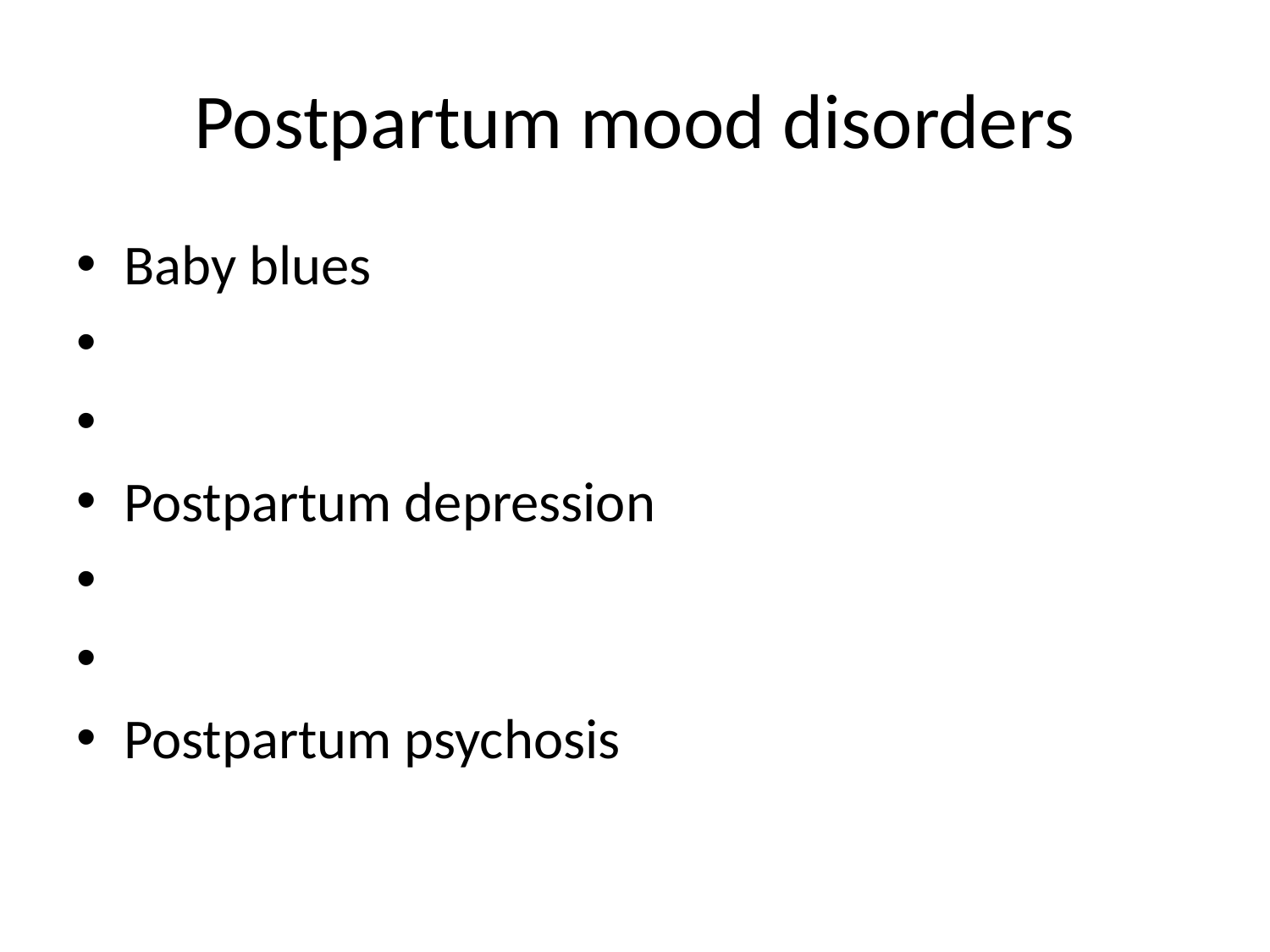

# Postpartum mood disorders
Baby blues

Postpartum depression

Postpartum psychosis